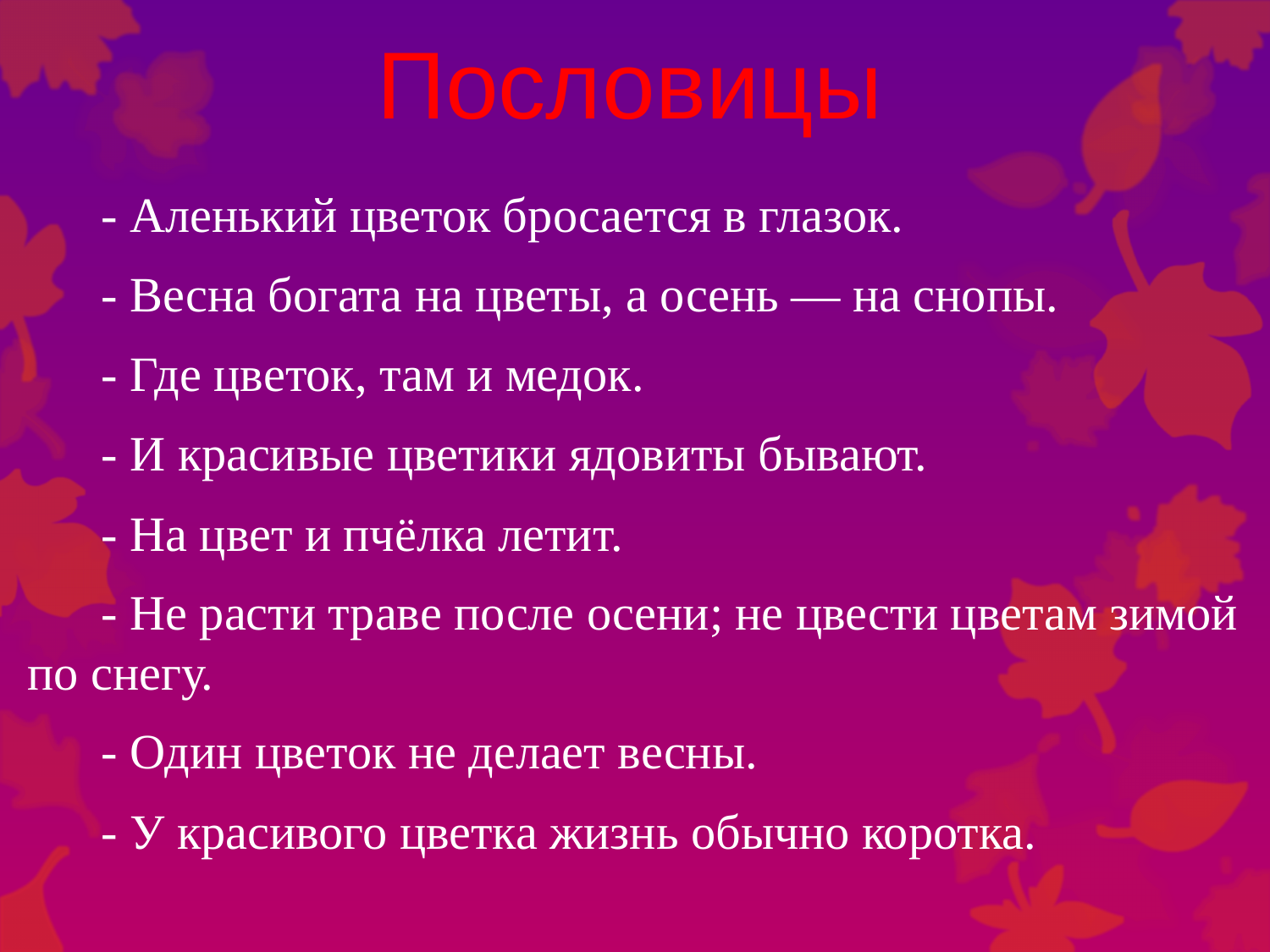

# Пословицы
      - Аленький цветок бросается в глазок.
      - Весна богата на цветы, а осень — на снопы.
      - Где цветок, там и медок.
      - И красивые цветики ядовиты бывают.
      - На цвет и пчёлка летит.
      - Не расти траве после осени; не цвести цветам зимой по снегу.
      - Один цветок не делает весны.
      - У красивого цветка жизнь обычно коротка.